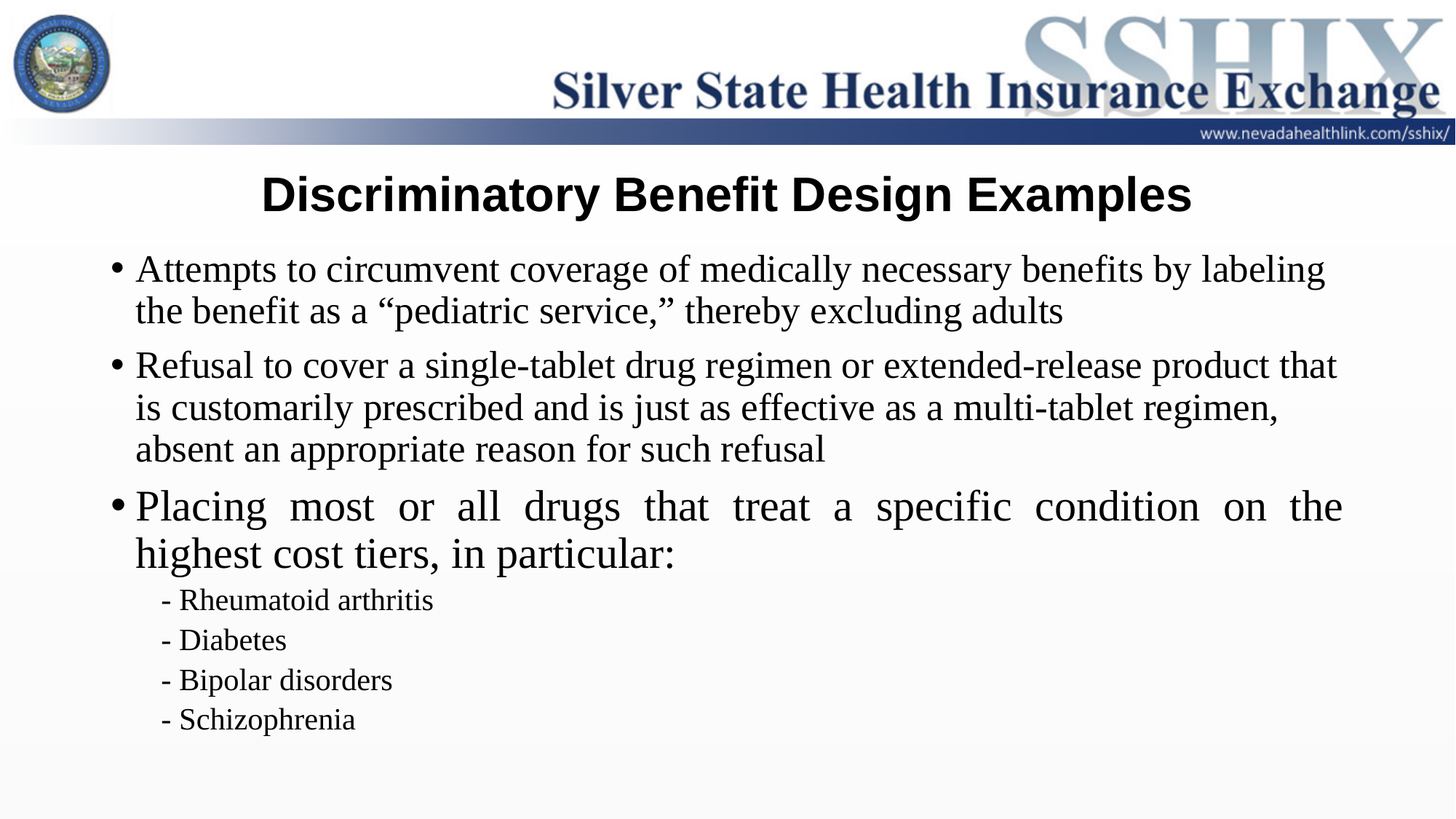

# Discriminatory Benefit Design Examples
Attempts to circumvent coverage of medically necessary benefits by labeling the benefit as a “pediatric service,” thereby excluding adults
Refusal to cover a single-tablet drug regimen or extended-release product that is customarily prescribed and is just as effective as a multi-tablet regimen, absent an appropriate reason for such refusal
Placing most or all drugs that treat a specific condition on the highest cost tiers, in particular:
- Rheumatoid arthritis
- Diabetes
- Bipolar disorders
- Schizophrenia